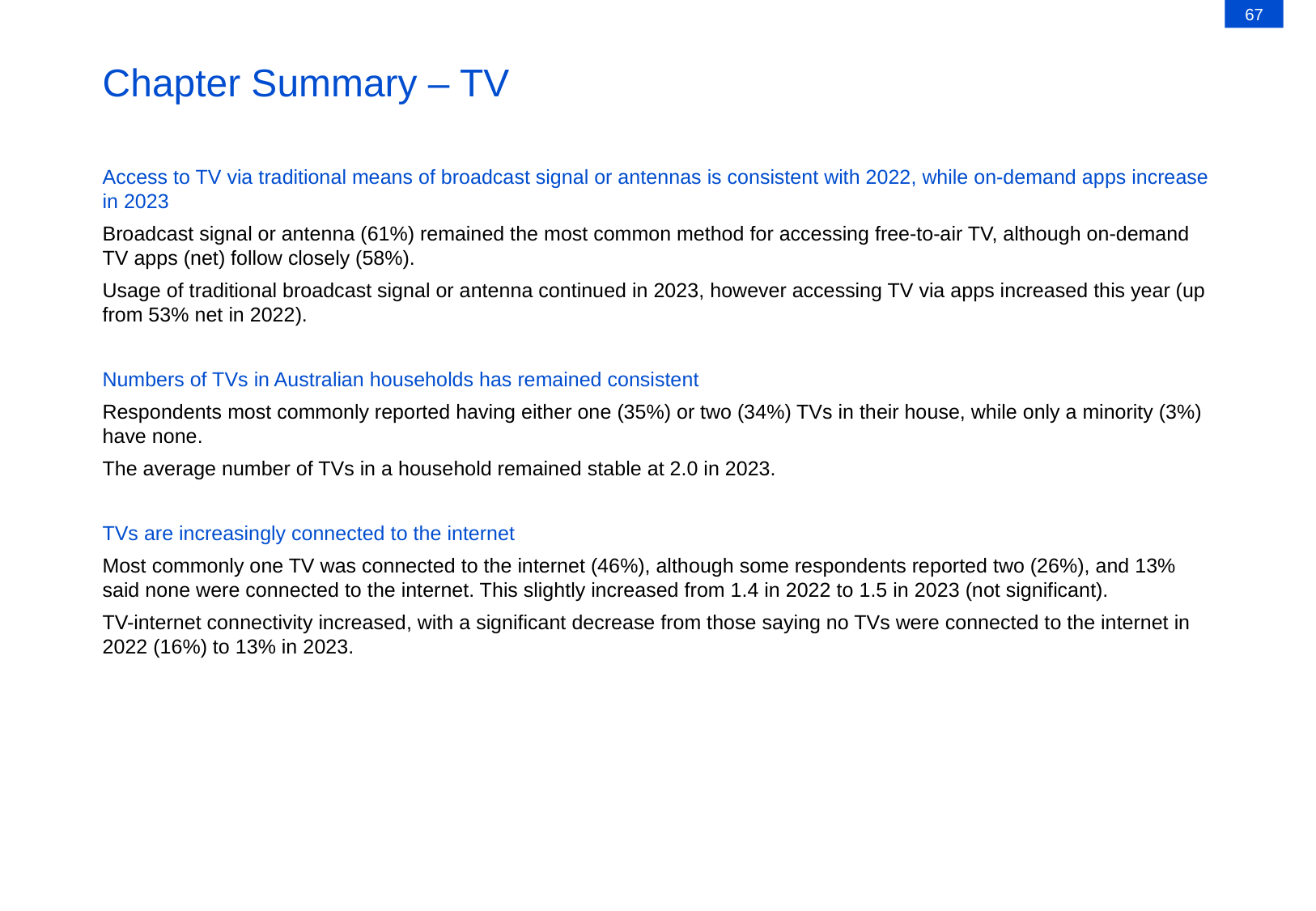

67
# Chapter Summary – TV
Access to TV via traditional means of broadcast signal or antennas is consistent with 2022, while on-demand apps increase in 2023
Broadcast signal or antenna (61%) remained the most common method for accessing free-to-air TV, although on-demand TV apps (net) follow closely (58%).
Usage of traditional broadcast signal or antenna continued in 2023, however accessing TV via apps increased this year (up from 53% net in 2022).

Numbers of TVs in Australian households has remained consistent
Respondents most commonly reported having either one (35%) or two (34%) TVs in their house, while only a minority (3%) have none.
The average number of TVs in a household remained stable at 2.0 in 2023.

TVs are increasingly connected to the internet
Most commonly one TV was connected to the internet (46%), although some respondents reported two (26%), and 13% said none were connected to the internet. This slightly increased from 1.4 in 2022 to 1.5 in 2023 (not significant).
TV-internet connectivity increased, with a significant decrease from those saying no TVs were connected to the internet in 2022 (16%) to 13% in 2023.